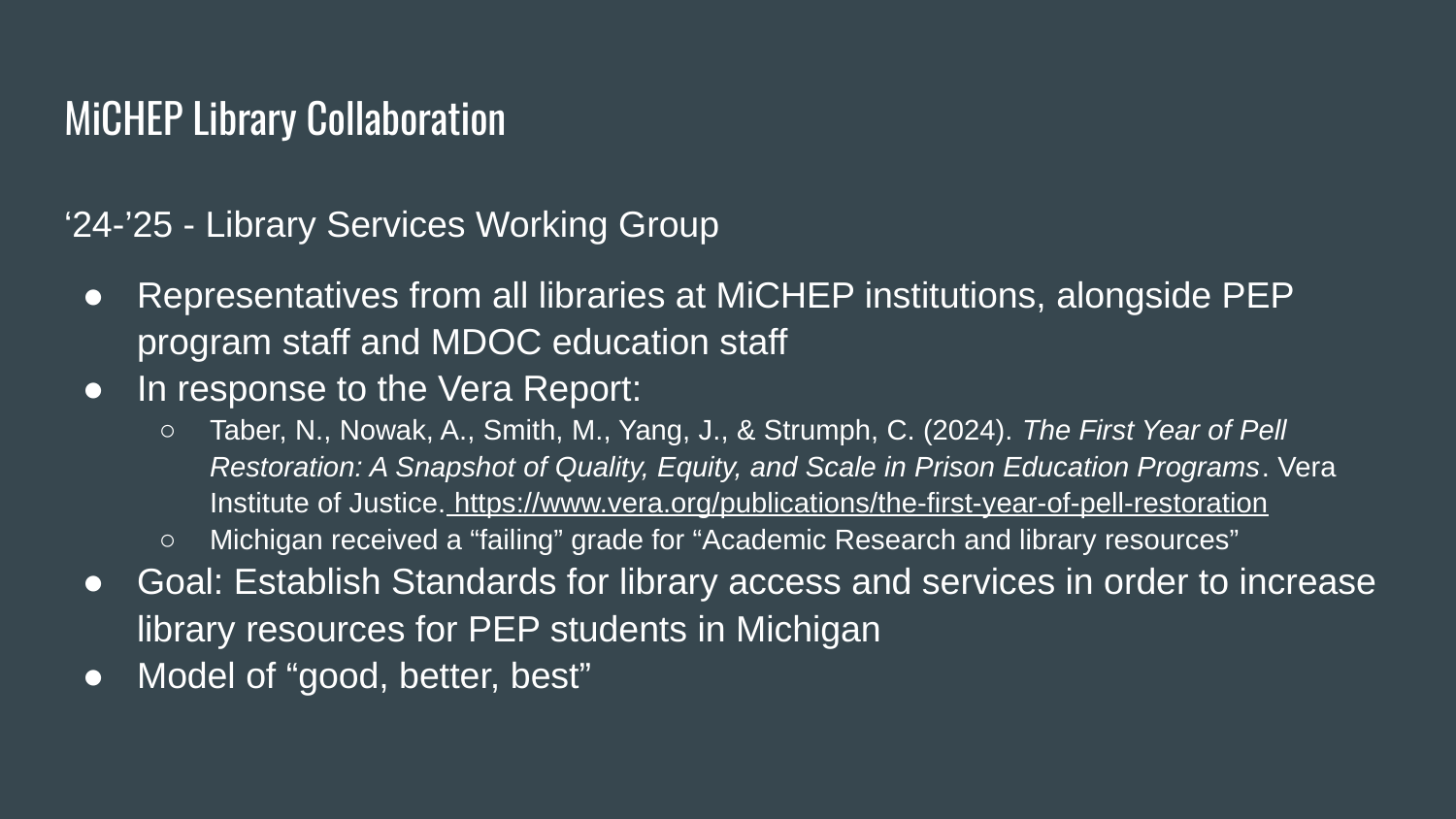

# MiCHEP Library Collaboration
‘24-’25 - Library Services Working Group
Representatives from all libraries at MiCHEP institutions, alongside PEP program staff and MDOC education staff
In response to the Vera Report:
Taber, N., Nowak, A., Smith, M., Yang, J., & Strumph, C. (2024). The First Year of Pell Restoration: A Snapshot of Quality, Equity, and Scale in Prison Education Programs. Vera Institute of Justice. https://www.vera.org/publications/the-first-year-of-pell-restoration
Michigan received a “failing” grade for “Academic Research and library resources”
Goal: Establish Standards for library access and services in order to increase library resources for PEP students in Michigan
Model of “good, better, best”